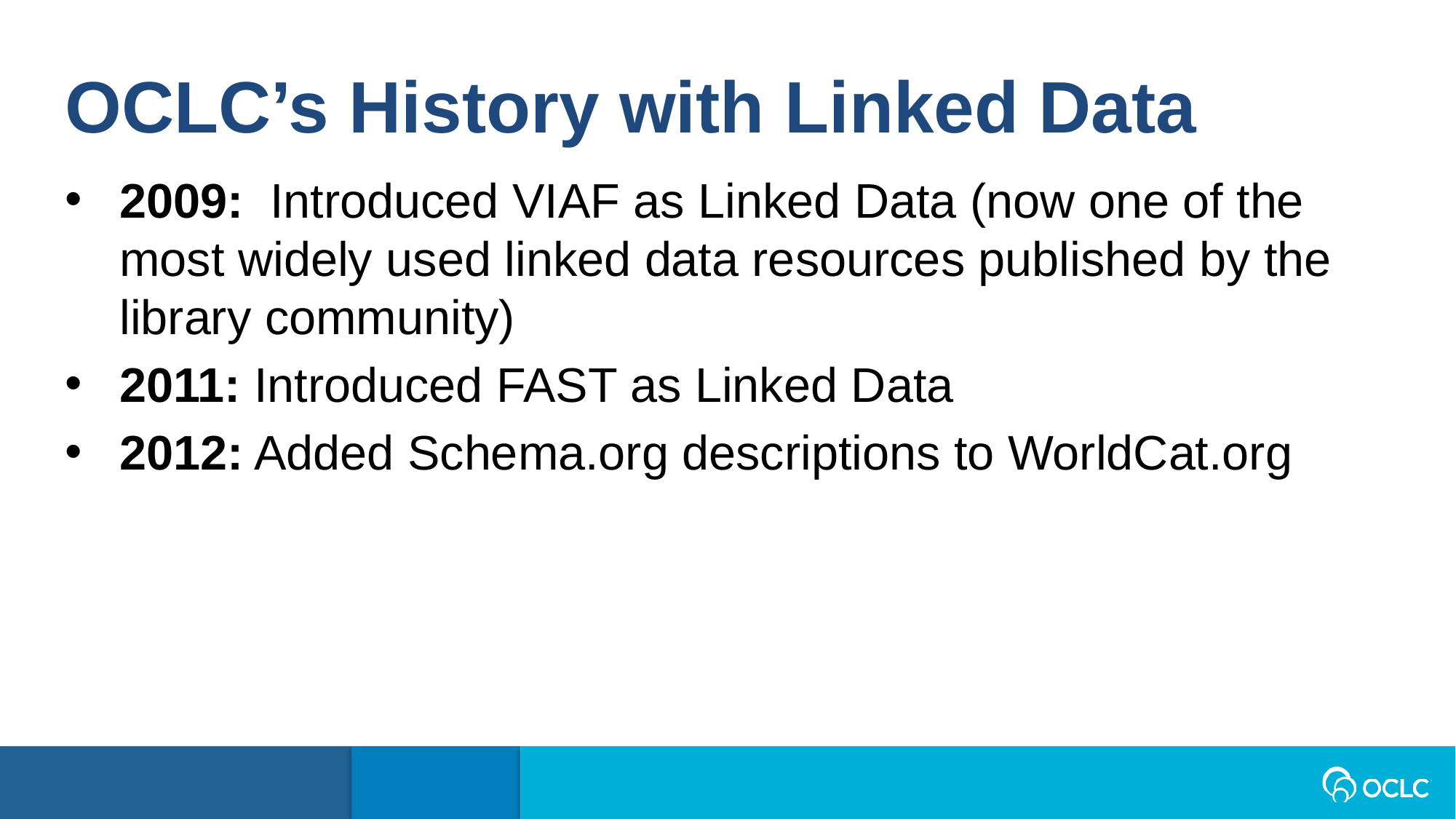

OCLC’s History with Linked Data
2009:  Introduced VIAF as Linked Data (now one of the most widely used linked data resources published by the library community)
2011: Introduced FAST as Linked Data
2012: Added Schema.org descriptions to WorldCat.org